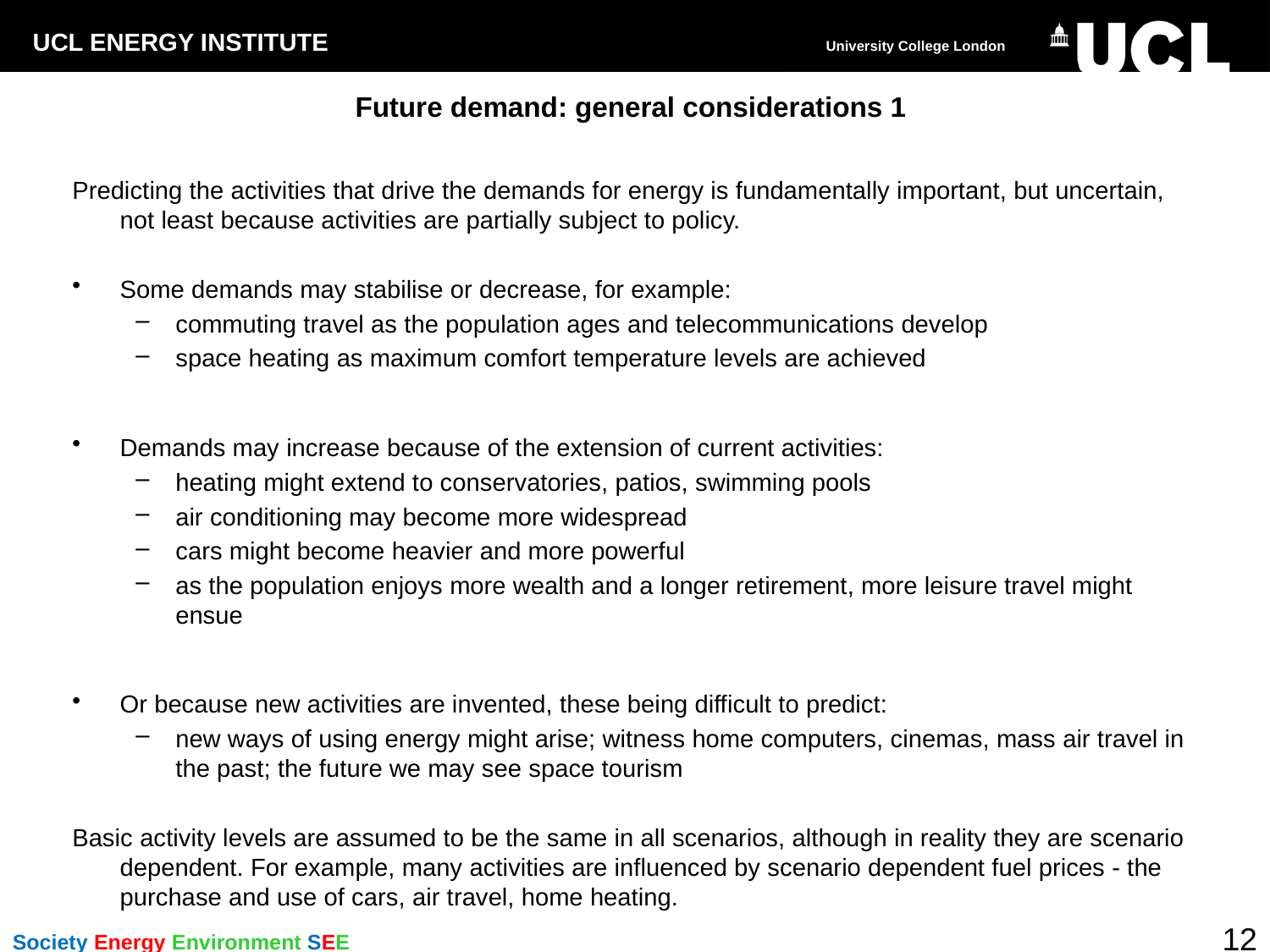

# Future demand: general considerations 1
Predicting the activities that drive the demands for energy is fundamentally important, but uncertain, not least because activities are partially subject to policy.

Some demands may stabilise or decrease, for example:
commuting travel as the population ages and telecommunications develop
space heating as maximum comfort temperature levels are achieved

Demands may increase because of the extension of current activities:
heating might extend to conservatories, patios, swimming pools
air conditioning may become more widespread
cars might become heavier and more powerful
as the population enjoys more wealth and a longer retirement, more leisure travel might ensue

Or because new activities are invented, these being difficult to predict:
new ways of using energy might arise; witness home computers, cinemas, mass air travel in the past; the future we may see space tourism

Basic activity levels are assumed to be the same in all scenarios, although in reality they are scenario dependent. For example, many activities are influenced by scenario dependent fuel prices - the purchase and use of cars, air travel, home heating.

12